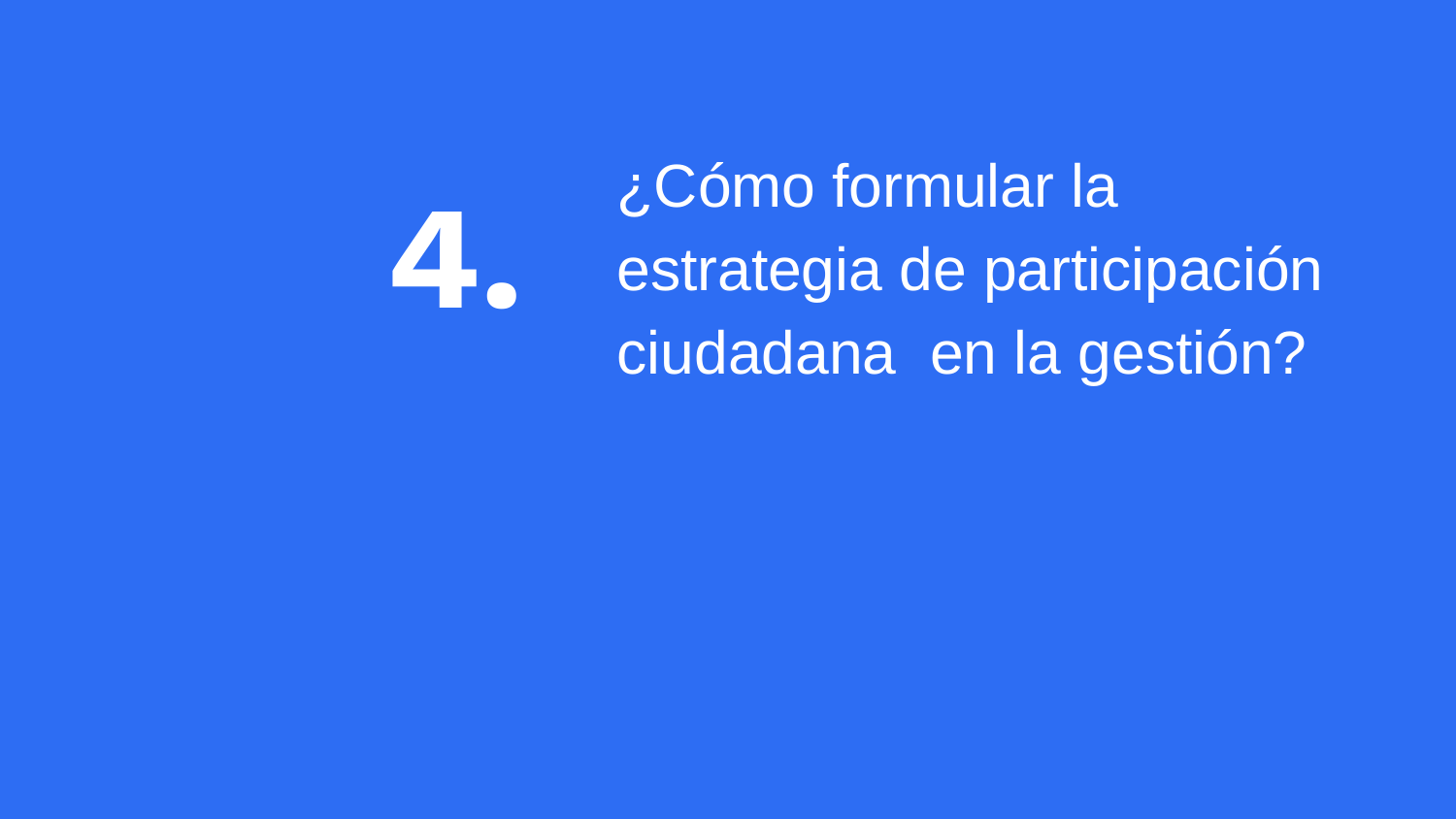

4.
# ¿Cómo formular la estrategia de participación ciudadana  en la gestión?